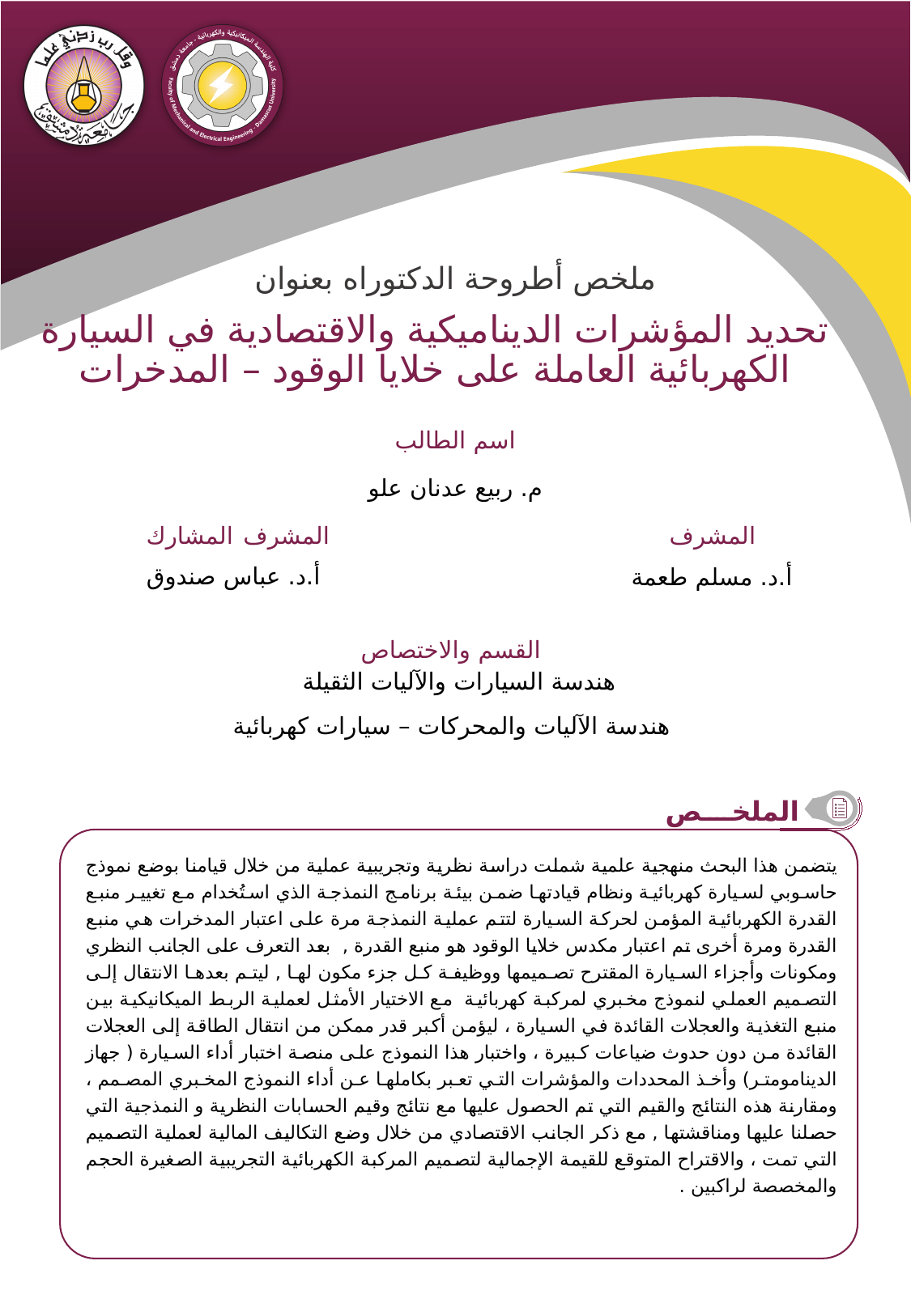

تحديد المؤشرات الديناميكية والاقتصادية في السيارة الكهربائية العاملة على خلايا الوقود – المدخرات

م. ربيع عدنان علو
أ.د. عباس صندوق
أ.د. مسلم طعمة
هندسة السيارات والآليات الثقيلة

هندسة الآليات والمحركات – سيارات كهربائية
يتضمن هذا البحث منهجية علمية شملت دراسة نظرية وتجريبية عملية من خلال قيامنا بوضع نموذج حاسوبي لسيارة كهربائية ونظام قيادتها ضمن بيئة برنامج النمذجة الذي استُخدام مع تغيير منبع القدرة الكهربائية المؤمن لحركة السيارة لتتم عملية النمذجة مرة على اعتبار المدخرات هي منبع القدرة ومرة أخرى تم اعتبار مكدس خلايا الوقود هو منبع القدرة ,  بعد التعرف على الجانب النظري ومكونات وأجزاء السيارة المقترح تصميمها ووظيفة كل جزء مكون لها , ليتم بعدها الانتقال إلى التصميم العملي لنموذج مخبري لمركبة كهربائية  مع الاختيار الأمثل لعملية الربط الميكانيكية بين منبع التغذية والعجلات القائدة في السيارة ، ليؤمن أكبر قدر ممكن من انتقال الطاقة إلى العجلات القائدة من دون حدوث ضياعات كبيرة ، واختبار هذا النموذج على منصة اختبار أداء السيارة ( جهاز الدينامومتر) وأخذ المحددات والمؤشرات التي تعبر بكاملها عن أداء النموذج المخبري المصمم ، ومقارنة هذه النتائج والقيم التي تم الحصول عليها مع نتائج وقيم الحسابات النظرية و النمذجية التي حصلنا عليها ومناقشتها , مع ذكر الجانب الاقتصادي من خلال وضع التكاليف المالية لعملية التصميم التي تمت ، والاقتراح المتوقع للقيمة الإجمالية لتصميم المركبة الكهربائية التجريبية الصغيرة الحجم والمخصصة لراكبين .